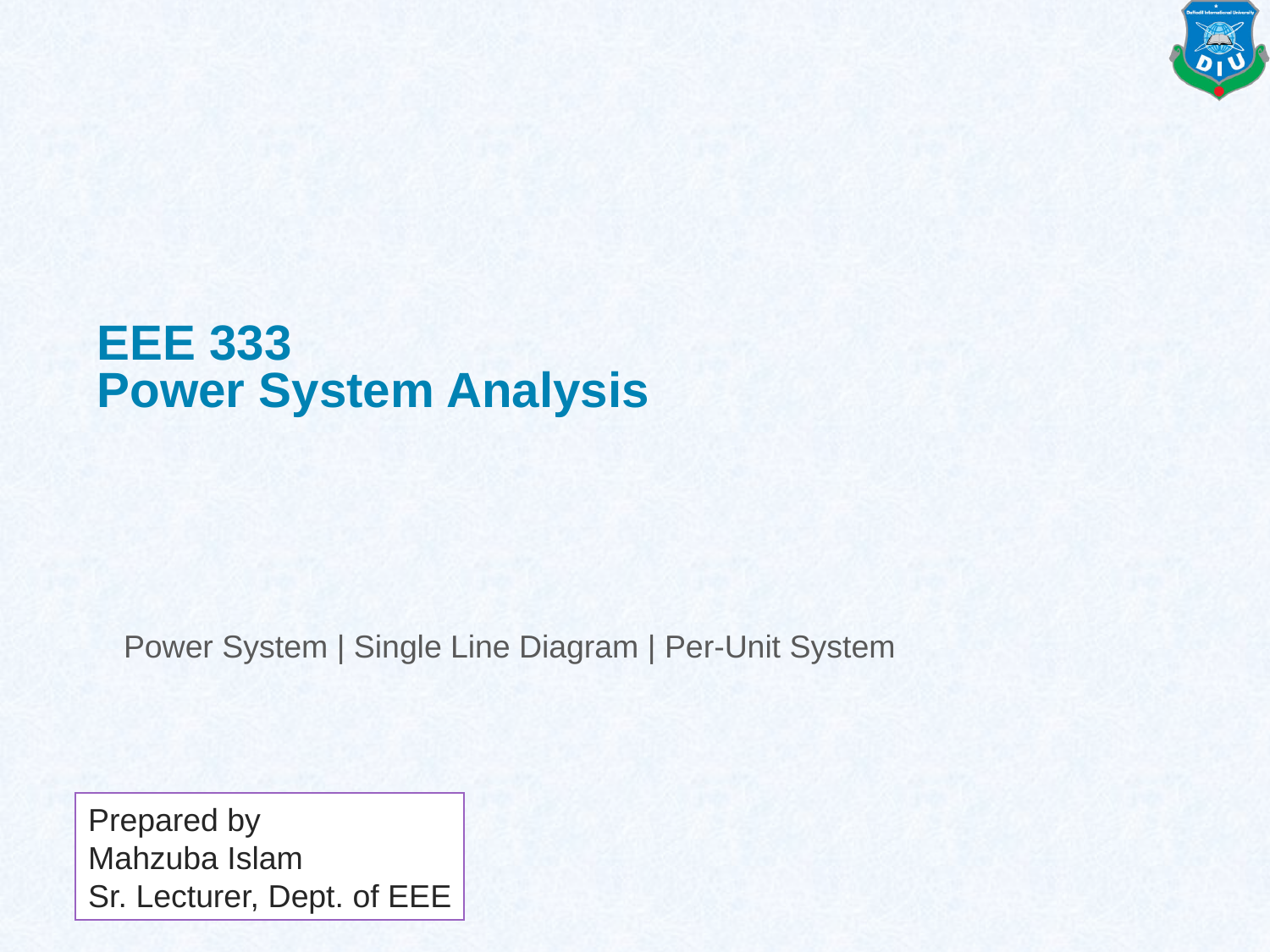

# EEE 333 Power System Analysis
Power System | Single Line Diagram | Per-Unit System
Prepared by
Mahzuba Islam
Sr. Lecturer, Dept. of EEE